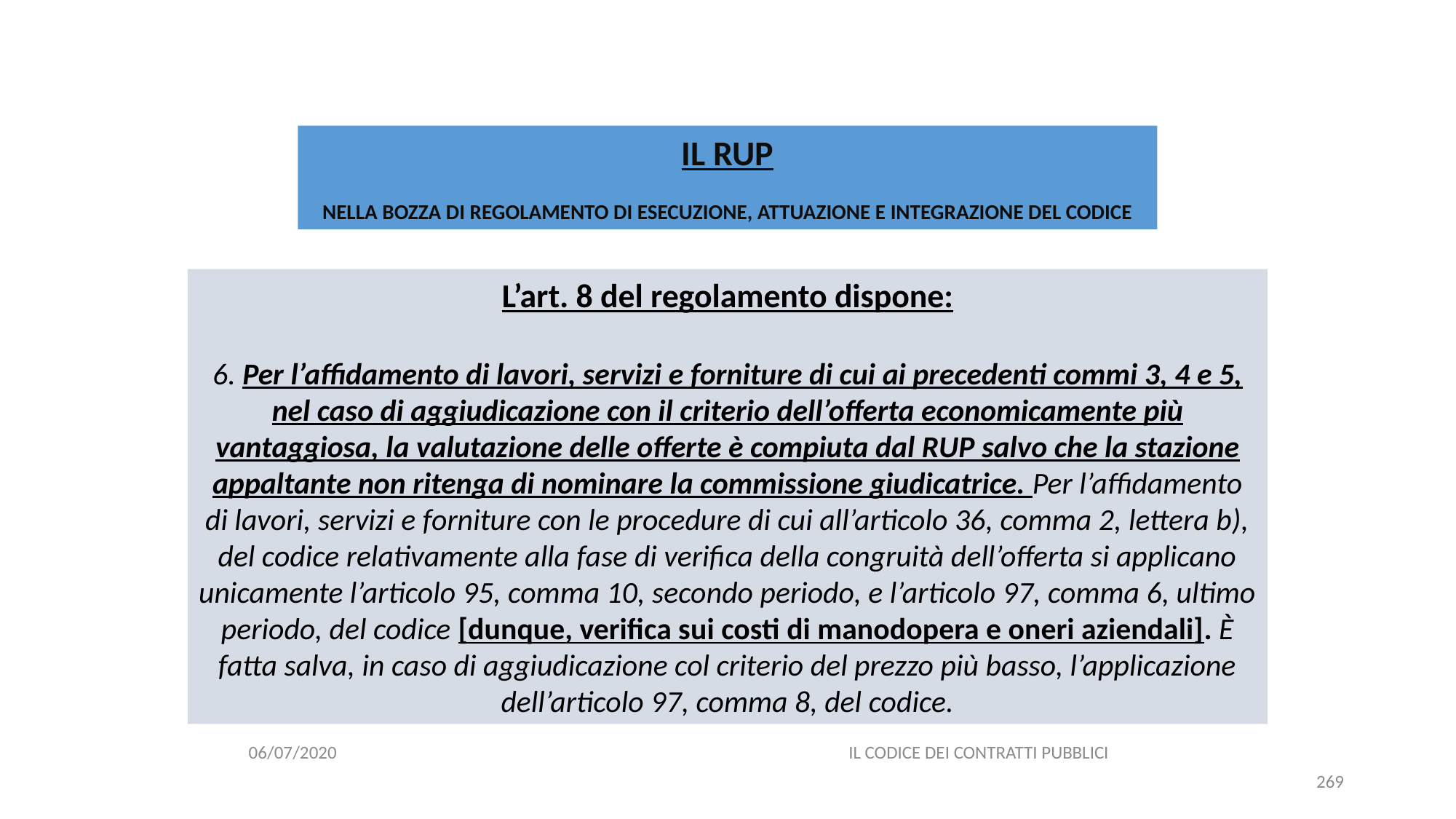

#
IL RUP

NELLA BOZZA DI REGOLAMENTO DI ESECUZIONE, ATTUAZIONE E INTEGRAZIONE DEL CODICE
L’art. 8 del regolamento dispone:

6. Per l’affidamento di lavori, servizi e forniture di cui ai precedenti commi 3, 4 e 5, nel caso di aggiudicazione con il criterio dell’offerta economicamente più vantaggiosa, la valutazione delle offerte è compiuta dal RUP salvo che la stazione appaltante non ritenga di nominare la commissione giudicatrice. Per l’affidamento di lavori, servizi e forniture con le procedure di cui all’articolo 36, comma 2, lettera b), del codice relativamente alla fase di verifica della congruità dell’offerta si applicano unicamente l’articolo 95, comma 10, secondo periodo, e l’articolo 97, comma 6, ultimo periodo, del codice [dunque, verifica sui costi di manodopera e oneri aziendali]. È fatta salva, in caso di aggiudicazione col criterio del prezzo più basso, l’applicazione dell’articolo 97, comma 8, del codice.

06/07/2020
IL CODICE DEI CONTRATTI PUBBLICI
269